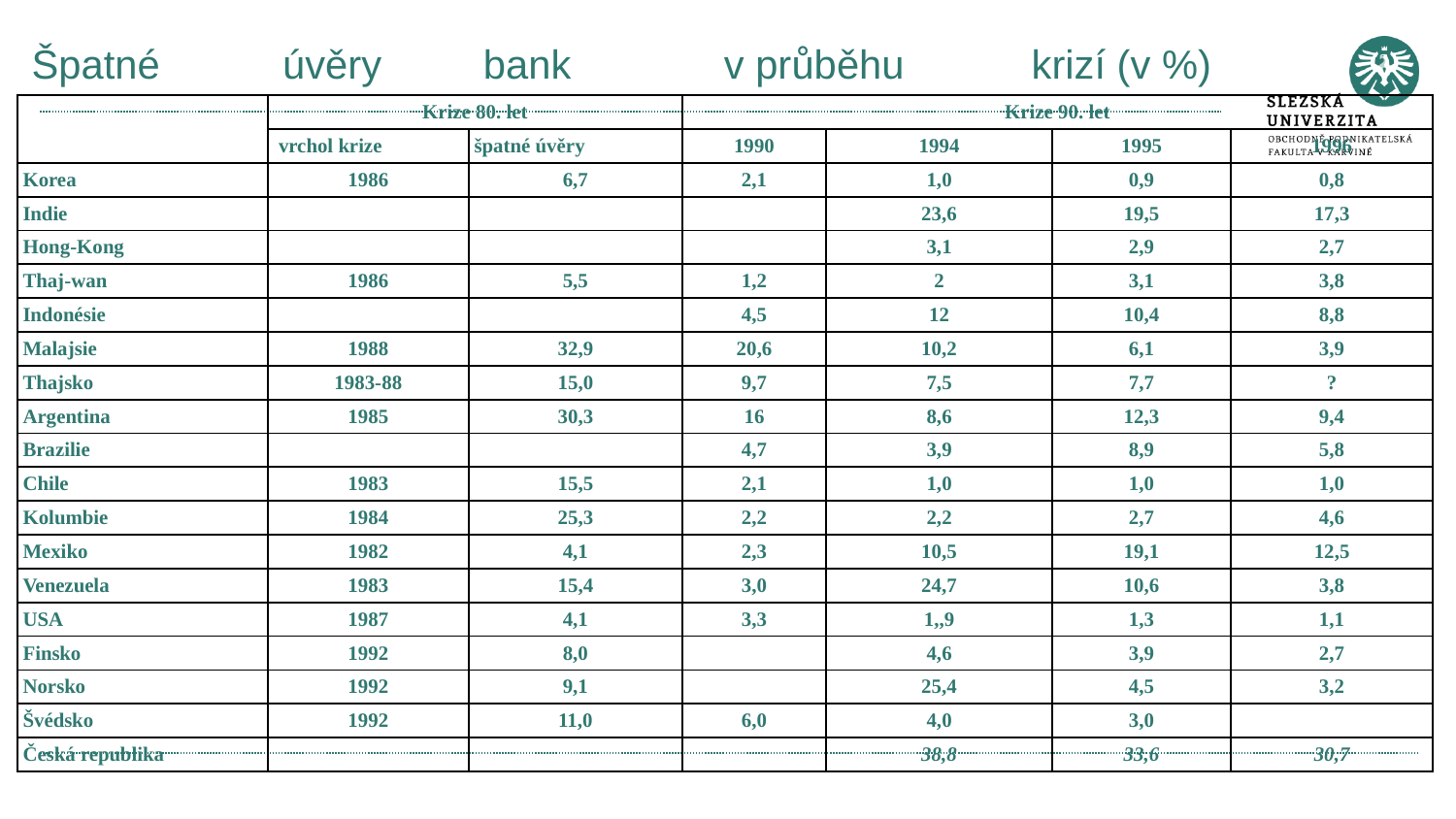

#
| Špatné | úvěry | bank | v průběhu |  |  |  | krizí (v %) |  |  |  |
| --- | --- | --- | --- | --- | --- | --- | --- | --- | --- | --- |
|  | Krize 80. let |  |  | Krize 90. let |  |  |  |  |  |  |
|  | vrchol krize | špatné úvěry |  | 1990 | 1994 |  |  | 1995 | 1996 |  |
| Korea | 1986 | 6,7 |  | 2,1 | 1,0 |  |  | 0,9 | 0,8 |  |
| Indie |  |  |  |  | 23,6 |  |  | 19,5 | 17,3 |  |
| Hong-Kong |  |  |  |  | 3,1 |  |  | 2,9 | 2,7 |  |
| Thaj-wan | 1986 | 5,5 |  | 1,2 | 2 |  |  | 3,1 | 3,8 |  |
| Indonésie |  |  |  | 4,5 | 12 |  |  | 10,4 | 8,8 |  |
| Malajsie | 1988 | 32,9 |  | 20,6 | 10,2 |  |  | 6,1 | 3,9 |  |
| Thajsko | 1983-88 | 15,0 |  | 9,7 | 7,5 |  |  | 7,7 | ? |  |
| Argentina | 1985 | 30,3 |  | 16 | 8,6 |  |  | 12,3 | 9,4 |  |
| Brazilie |  |  |  | 4,7 | 3,9 |  |  | 8,9 | 5,8 |  |
| Chile | 1983 | 15,5 |  | 2,1 | 1,0 |  |  | 1,0 | 1,0 |  |
| Kolumbie | 1984 | 25,3 |  | 2,2 | 2,2 |  |  | 2,7 | 4,6 |  |
| Mexiko | 1982 | 4,1 |  | 2,3 | 10,5 |  |  | 19,1 | 12,5 |  |
| Venezuela | 1983 | 15,4 |  | 3,0 | 24,7 |  |  | 10,6 | 3,8 |  |
| USA | 1987 | 4,1 |  | 3,3 | 1,,9 |  |  | 1,3 | 1,1 |  |
| Finsko | 1992 | 8,0 |  |  | 4,6 |  |  | 3,9 | 2,7 |  |
| Norsko | 1992 | 9,1 |  |  | 25,4 |  |  | 4,5 | 3,2 |  |
| Švédsko | 1992 | 11,0 |  | 6,0 | 4,0 |  |  | 3,0 |  |  |
| Česká republika |  |  |  |  | 38,8 |  |  | 33,6 | 30,7 |  |